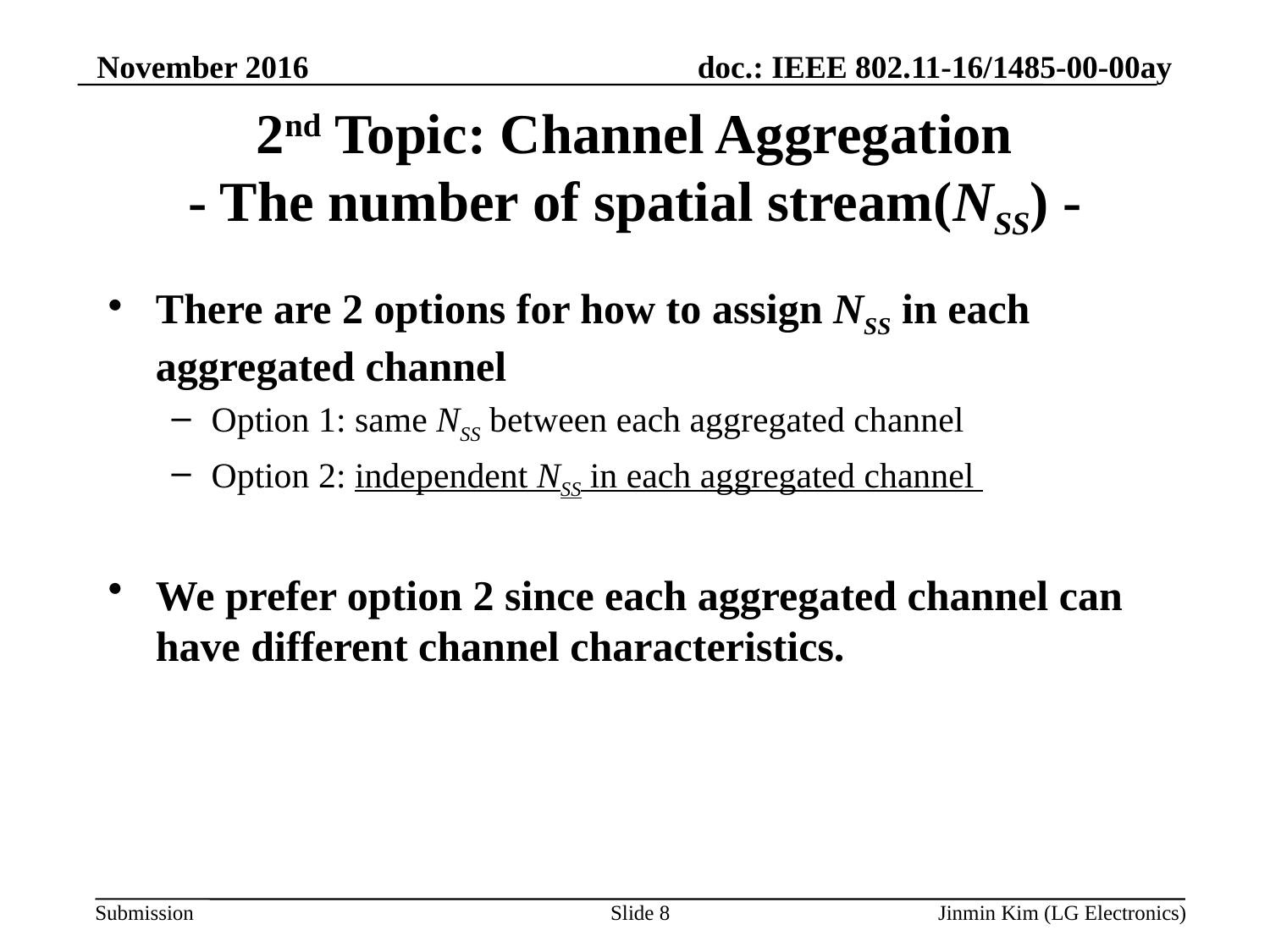

November 2016
# 2nd Topic: Channel Aggregation - The number of spatial stream(NSS) -
There are 2 options for how to assign NSS in each aggregated channel
Option 1: same NSS between each aggregated channel
Option 2: independent NSS in each aggregated channel

We prefer option 2 since each aggregated channel can have different channel characteristics.
Slide 8
Jinmin Kim (LG Electronics)